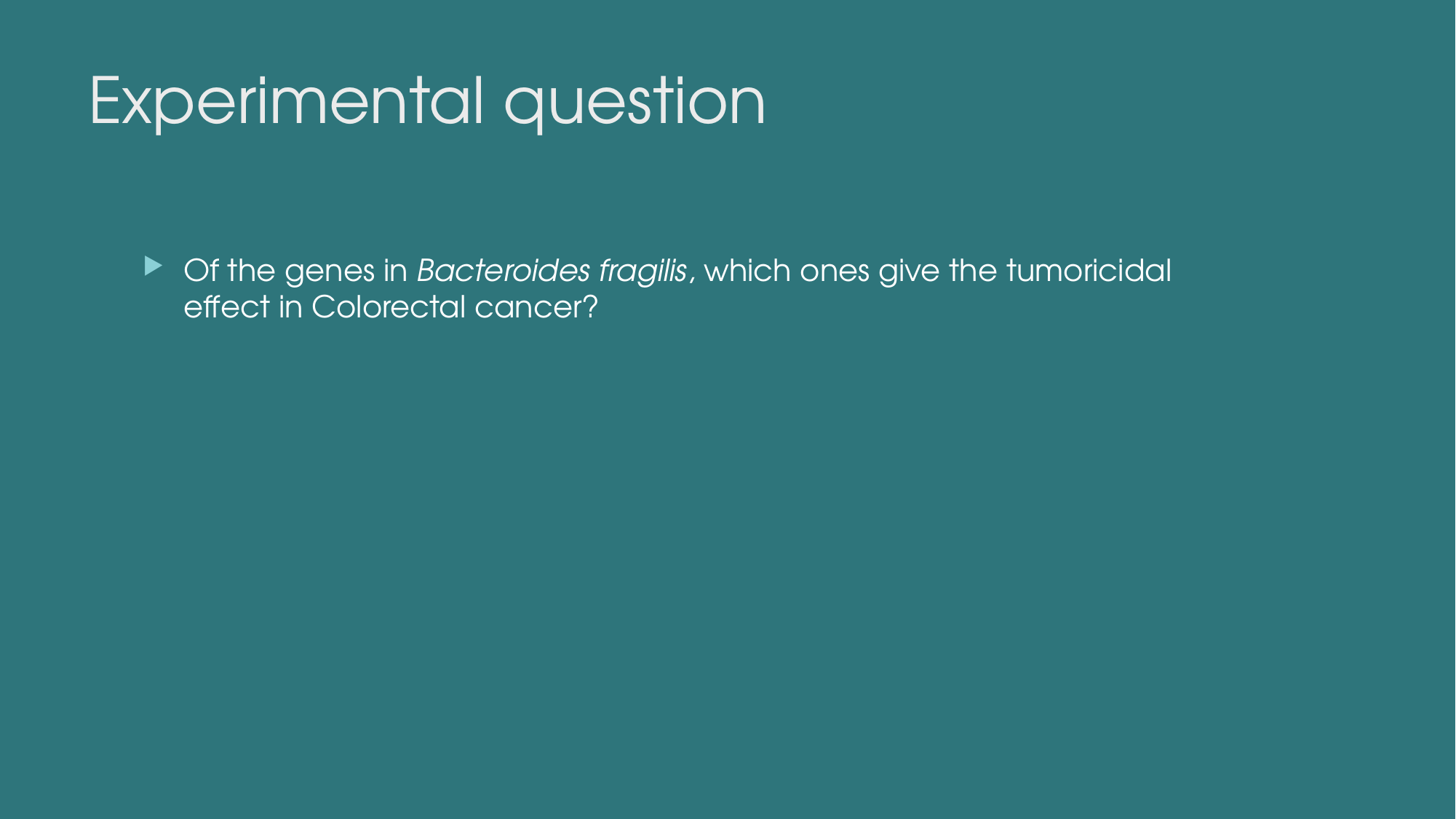

# Experimental question
Of the genes in Bacteroides fragilis, which ones give the tumoricidal effect in Colorectal cancer?